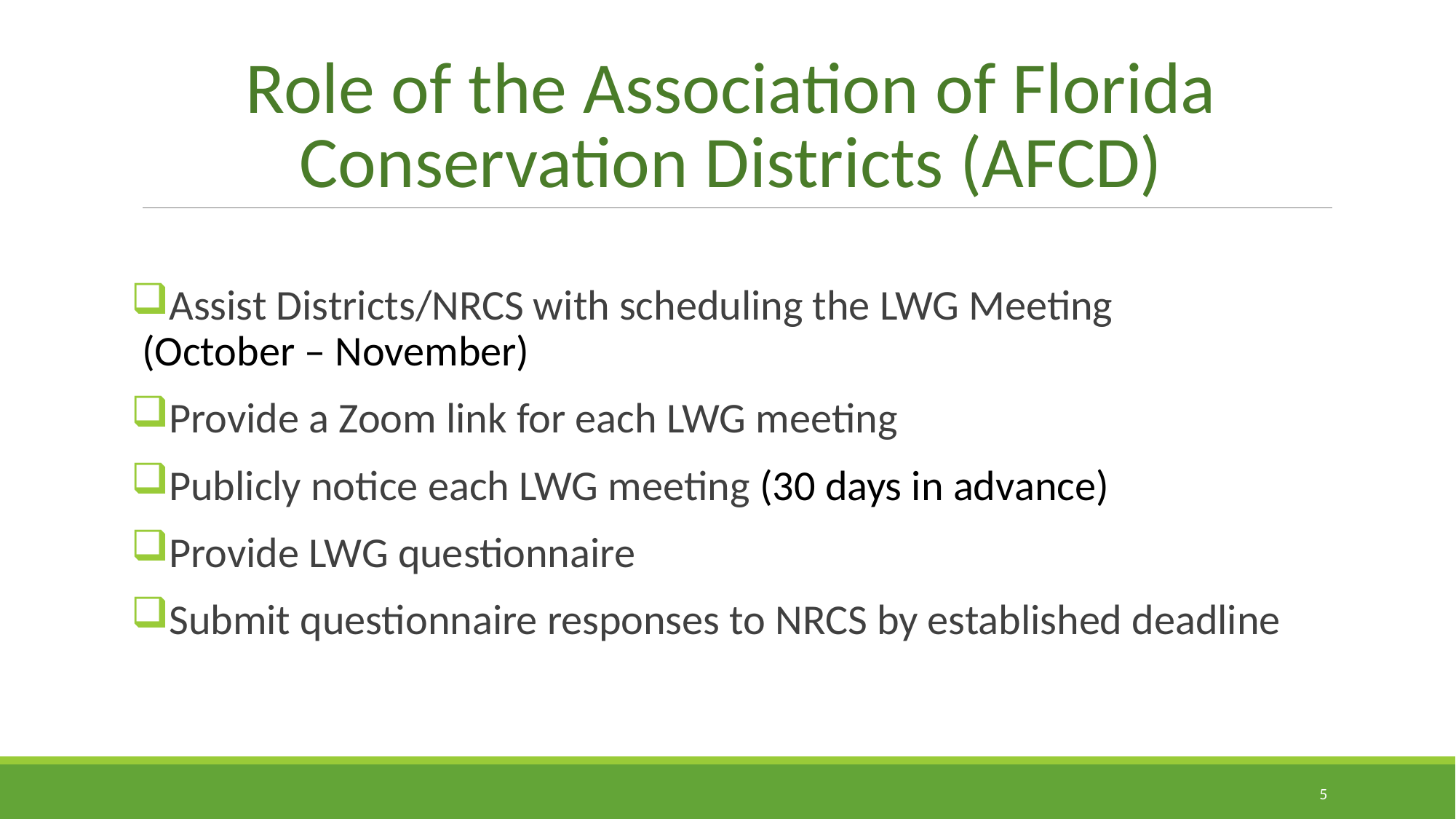

# Role of the Association of Florida Conservation Districts (AFCD)

Assist Districts/NRCS with scheduling the LWG Meeting         (October – November)
Provide a Zoom link for each LWG meeting
Publicly notice each LWG meeting (30 days in advance)
Provide LWG questionnaire
Submit questionnaire responses to NRCS by established deadline
5